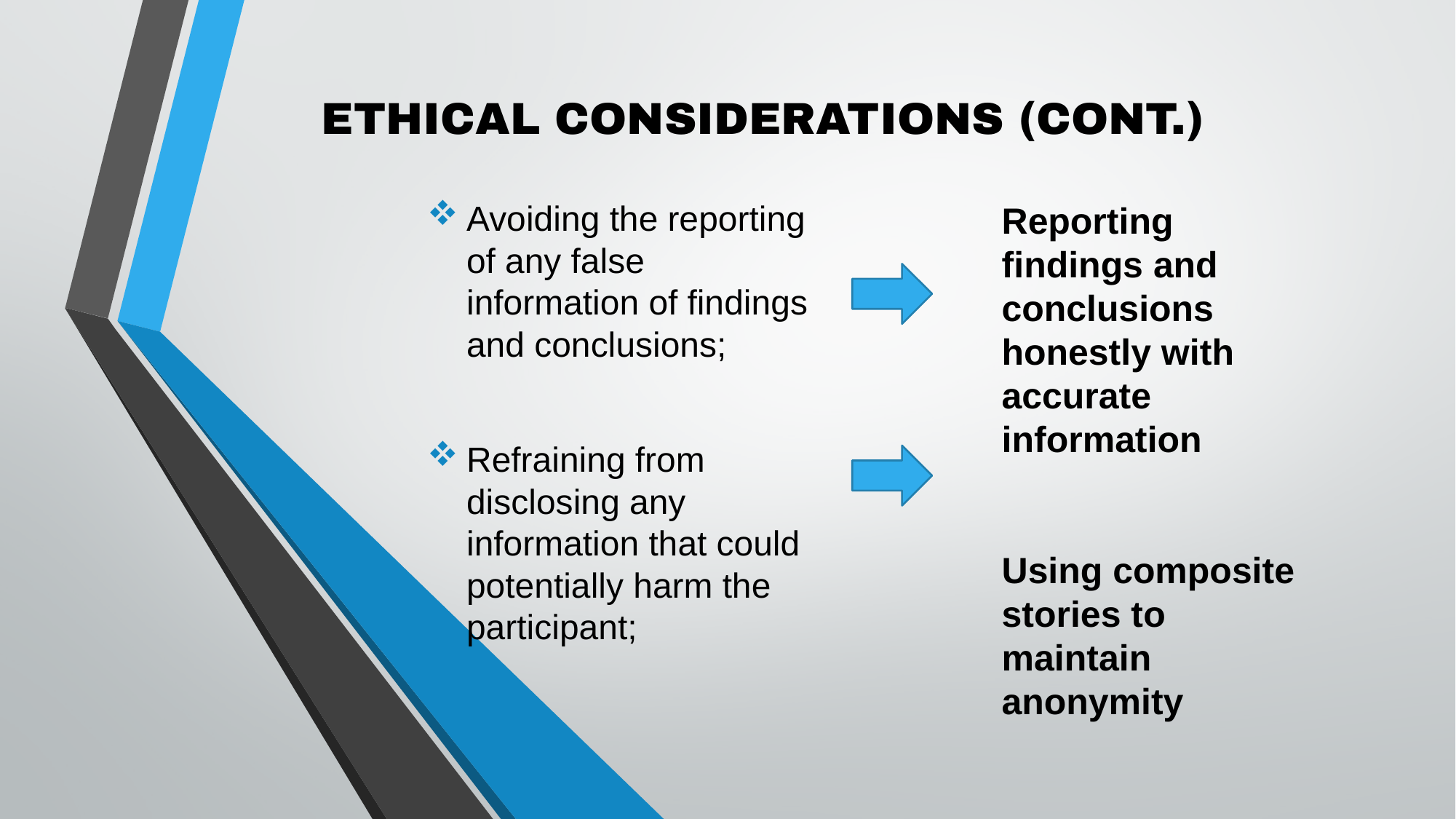

# ETHICAL CONSIDERATIONS (CONT.)
Avoiding the reporting of any false information of findings and conclusions;

Refraining from disclosing any information that could potentially harm the participant;

Reporting findings and conclusions honestly with accurate information

Using composite stories to maintain anonymity